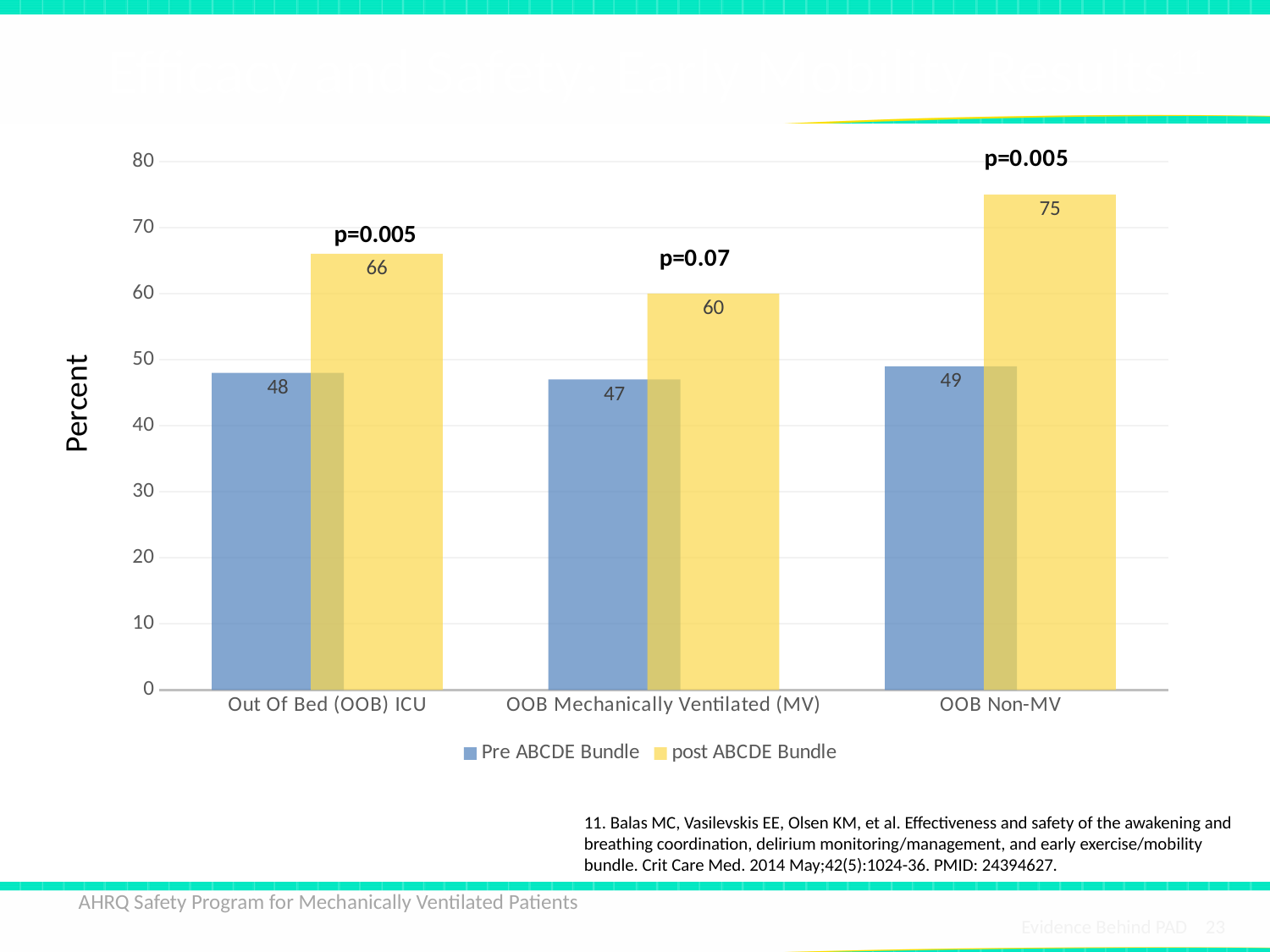

Efficacy and Safety: Early Mobility Results11

### Chart

| Category | Pre ABCDE Bundle | post ABCDE Bundle |
|---|---|---|
| Out Of Bed (OOB) ICU | 48.0 | 66.0 |
| OOB Mechanically Ventilated (MV) | 47.0 | 60.0 |
| OOB Non-MV | 49.0 | 75.0 |
p=0.005
Percent
%
11. Balas MC, Vasilevskis EE, Olsen KM, et al. Effectiveness and safety of the awakening and breathing coordination, delirium monitoring/management, and early exercise/mobility bundle. Crit Care Med. 2014 May;42(5):1024-36. PMID: 24394627.